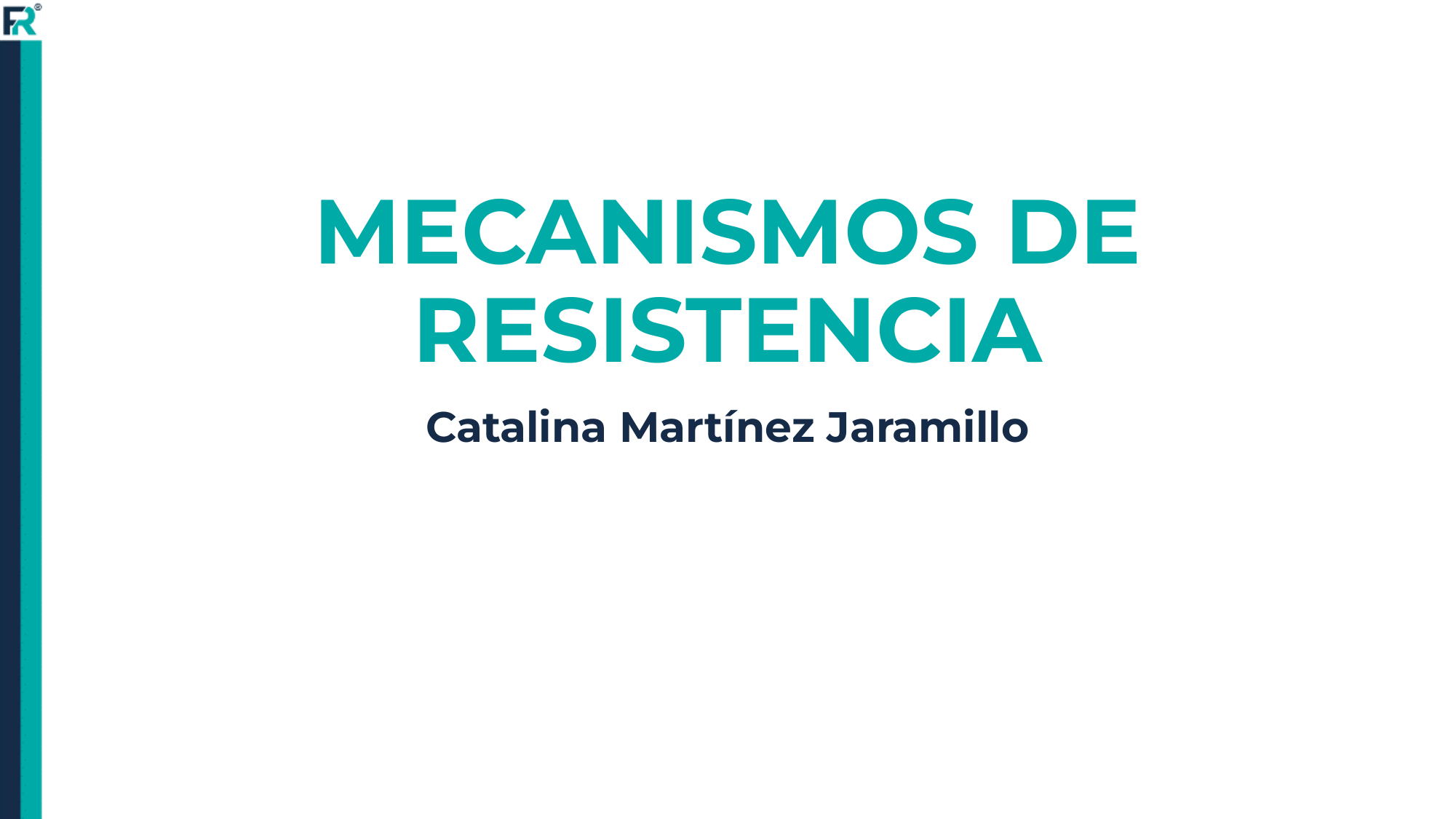

# MECANISMOS DE RESISTENCIA
Catalina Martínez Jaramillo